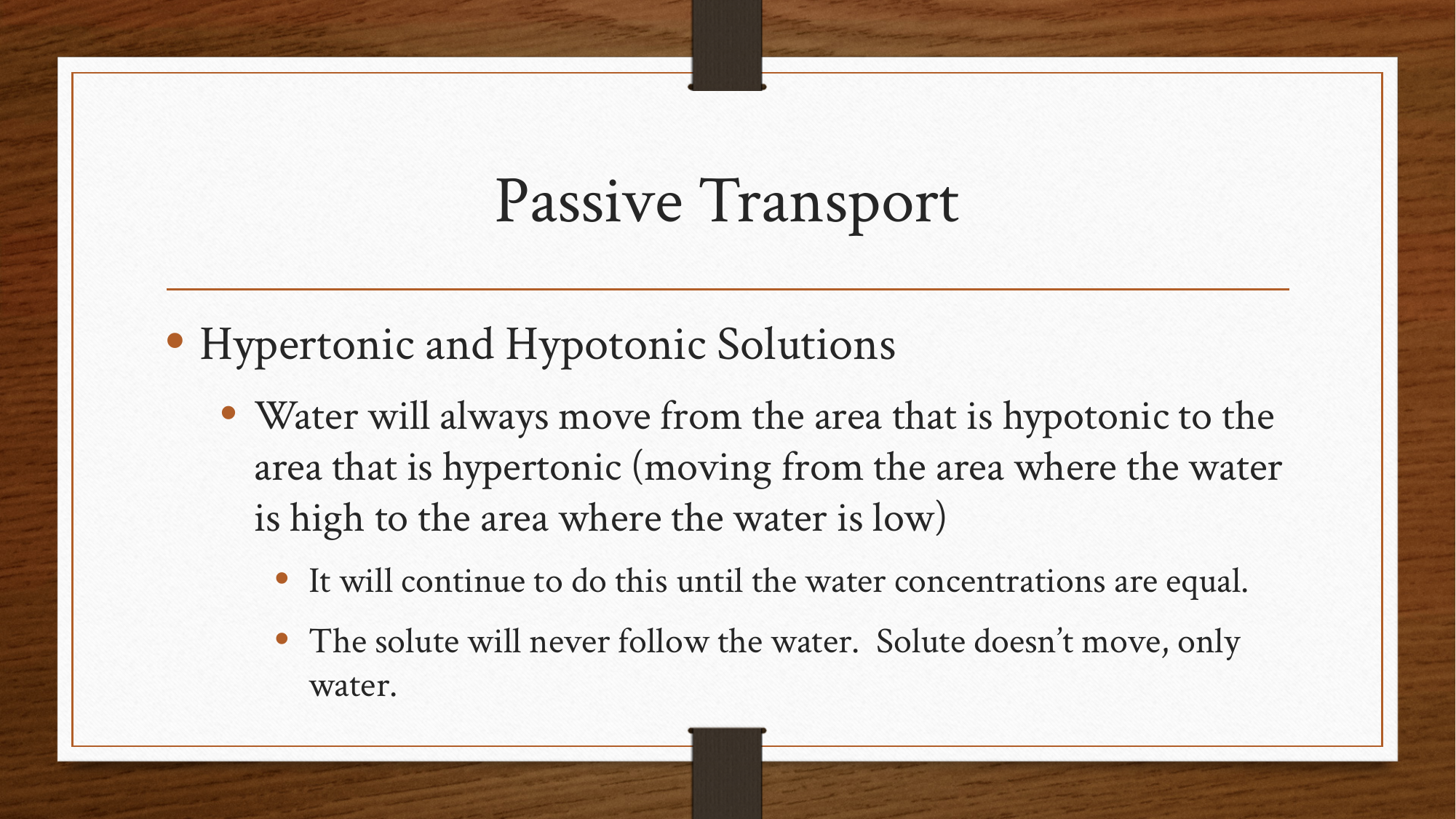

# Passive Transport
Hypertonic and Hypotonic Solutions
Water will always move from the area that is hypotonic to the area that is hypertonic (moving from the area where the water is high to the area where the water is low)
It will continue to do this until the water concentrations are equal.
The solute will never follow the water.  Solute doesn’t move, only water.